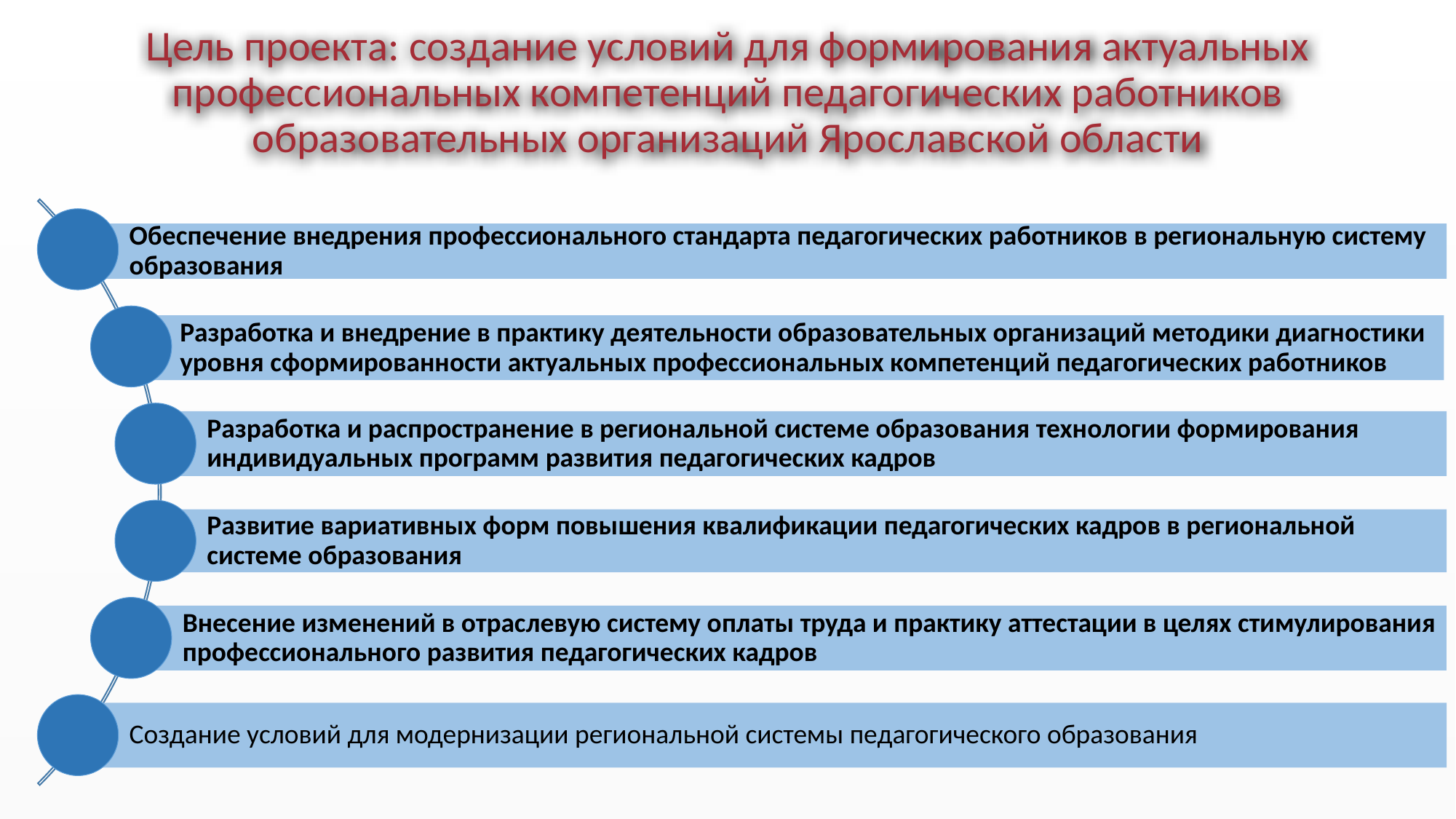

# Цель проекта: создание условий для формирования актуальных профессиональных компетенций педагогических работников образовательных организаций Ярославской области
Обеспечение внедрения профессионального стандарта педагогических работников в региональную систему образования
Разработка и внедрение в практику деятельности образовательных организаций методики диагностики уровня сформированности актуальных профессиональных компетенций педагогических работников
Разработка и распространение в региональной системе образования технологии формирования индивидуальных программ развития педагогических кадров
Развитие вариативных форм повышения квалификации педагогических кадров в региональной системе образования
Внесение изменений в отраслевую систему оплаты труда и практику аттестации в целях стимулирования профессионального развития педагогических кадров
Создание условий для модернизации региональной системы педагогического образования